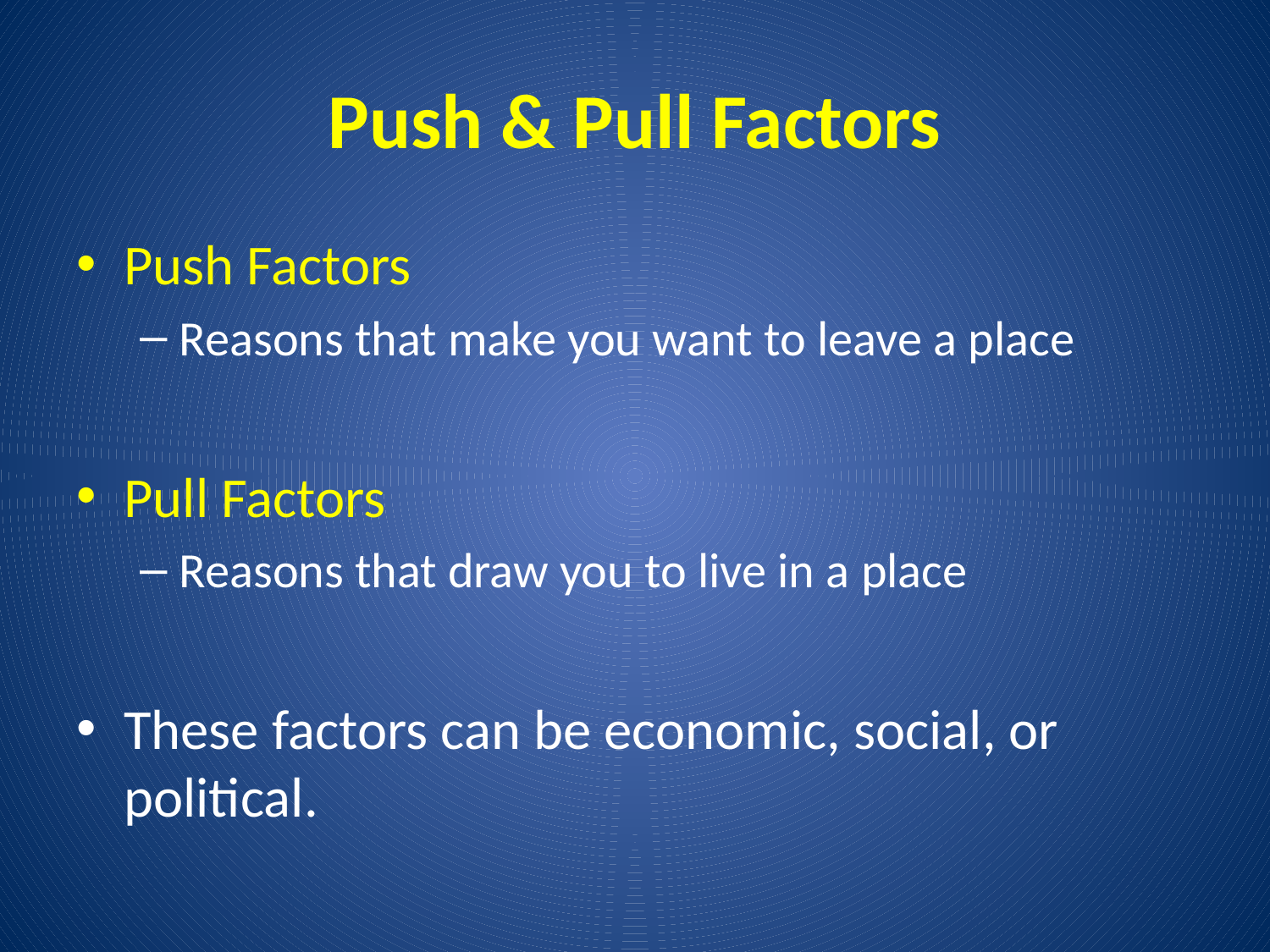

# Push & Pull Factors
Push Factors
Reasons that make you want to leave a place

Pull Factors
Reasons that draw you to live in a place

These factors can be economic, social, or political.